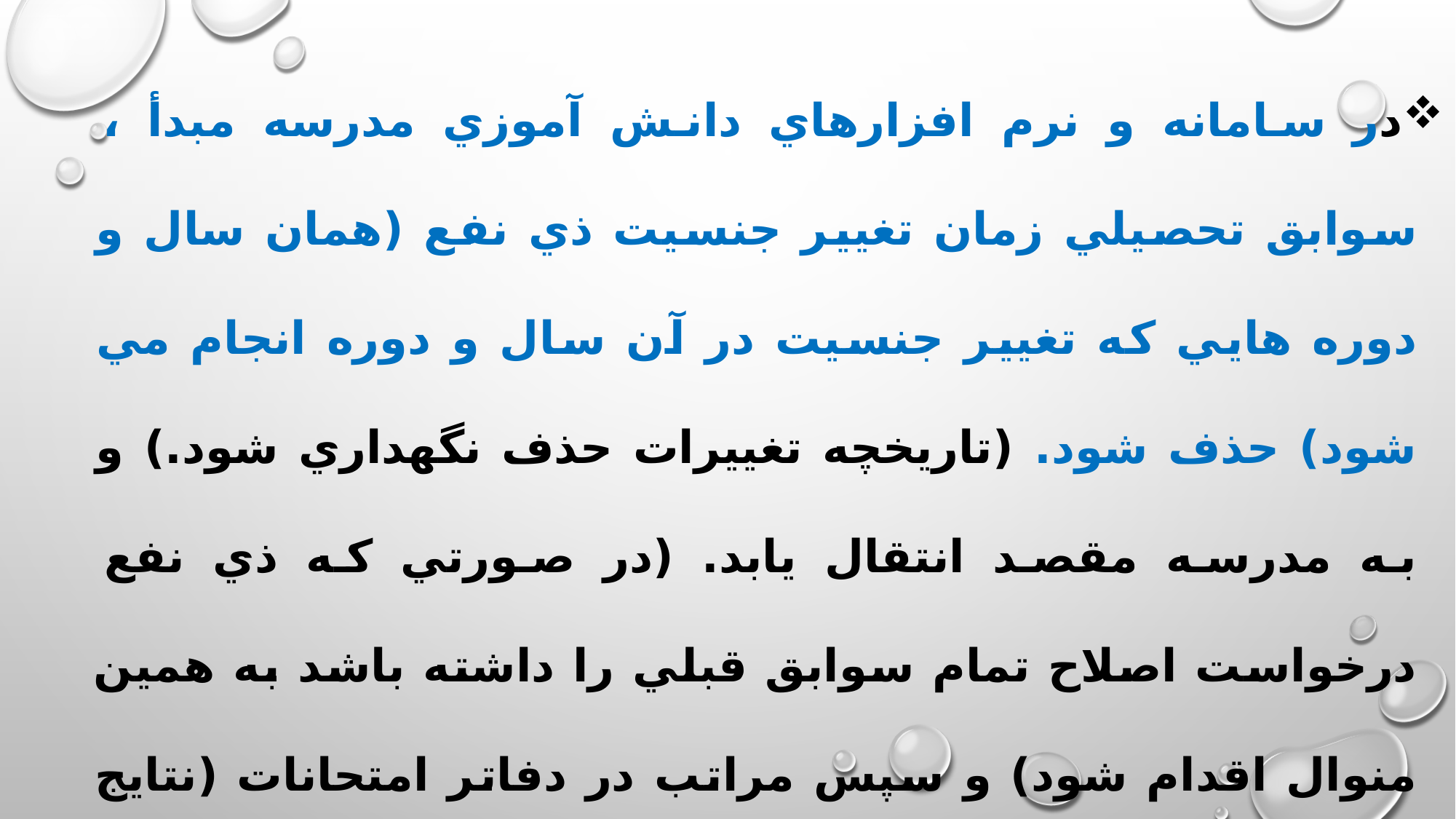

در سامانه و نرم افزارهاي دانش آموزي مدرسه مبدأ ، سوابق تحصيلي زمان تغيير جنسيت ذي نفع (همان سال و دوره هايي كه تغيير جنسيت در آن سال و دوره انجام مي شود) حذف شود. (تاريخچه تغييرات حذف نگهداري شود.) و به مدرسه مقصد انتقال يابد. (در صورتي كه ذي نفع درخواست اصلاح تمام سوابق قبلي را داشته باشد به همين منوال اقدام شود) و سپس مراتب در دفاتر امتحانات (نتايج ارزشيابي) موجود در مدرسه، با ذكر تاريخ و شماره مجوز اداره و توضيحات لازم درج گردد.